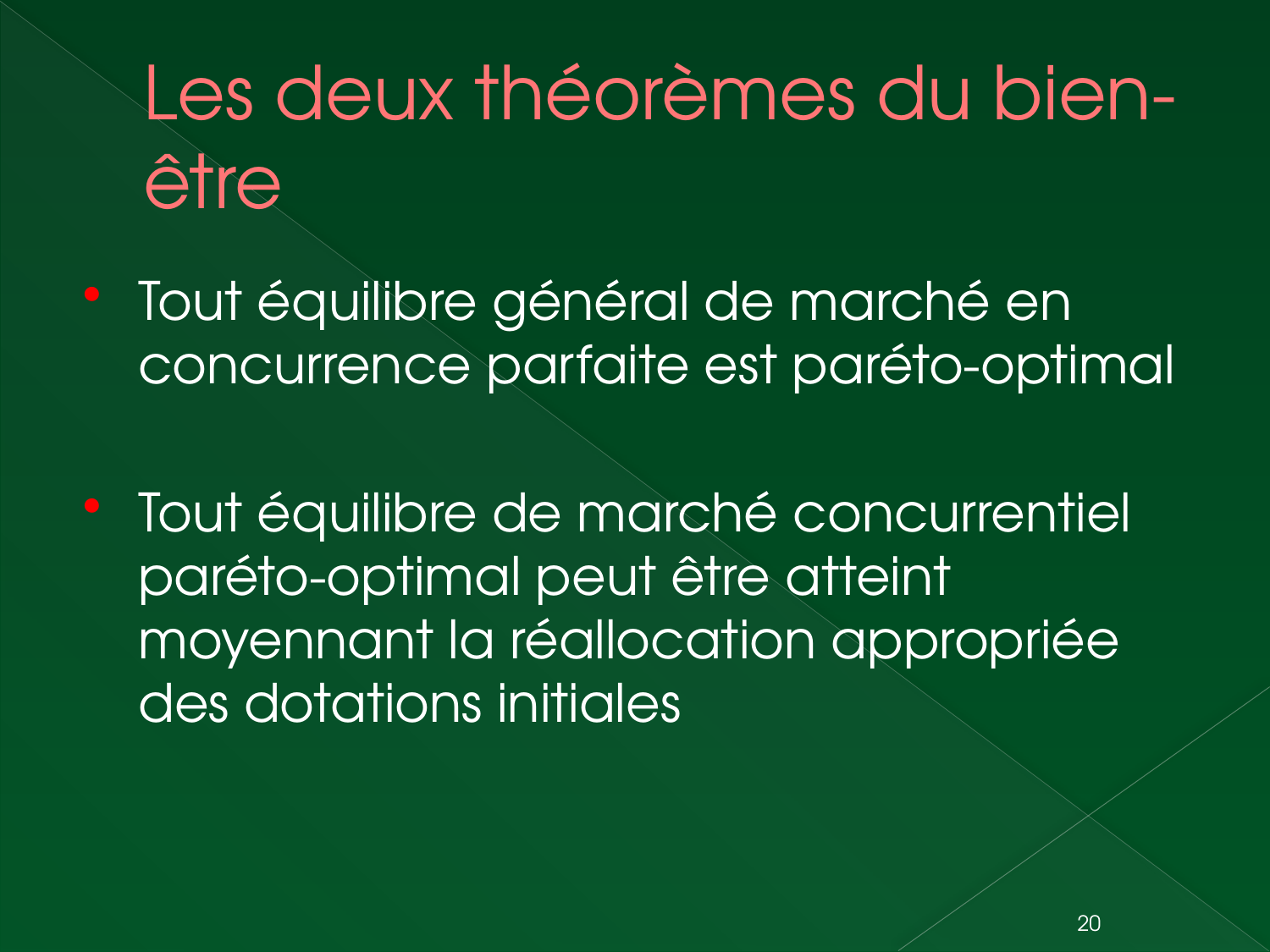

# Les deux théorèmes du bien-être
Tout équilibre général de marché en concurrence parfaite est paréto-optimal

Tout équilibre de marché concurrentiel paréto-optimal peut être atteint moyennant la réallocation appropriée des dotations initiales
20